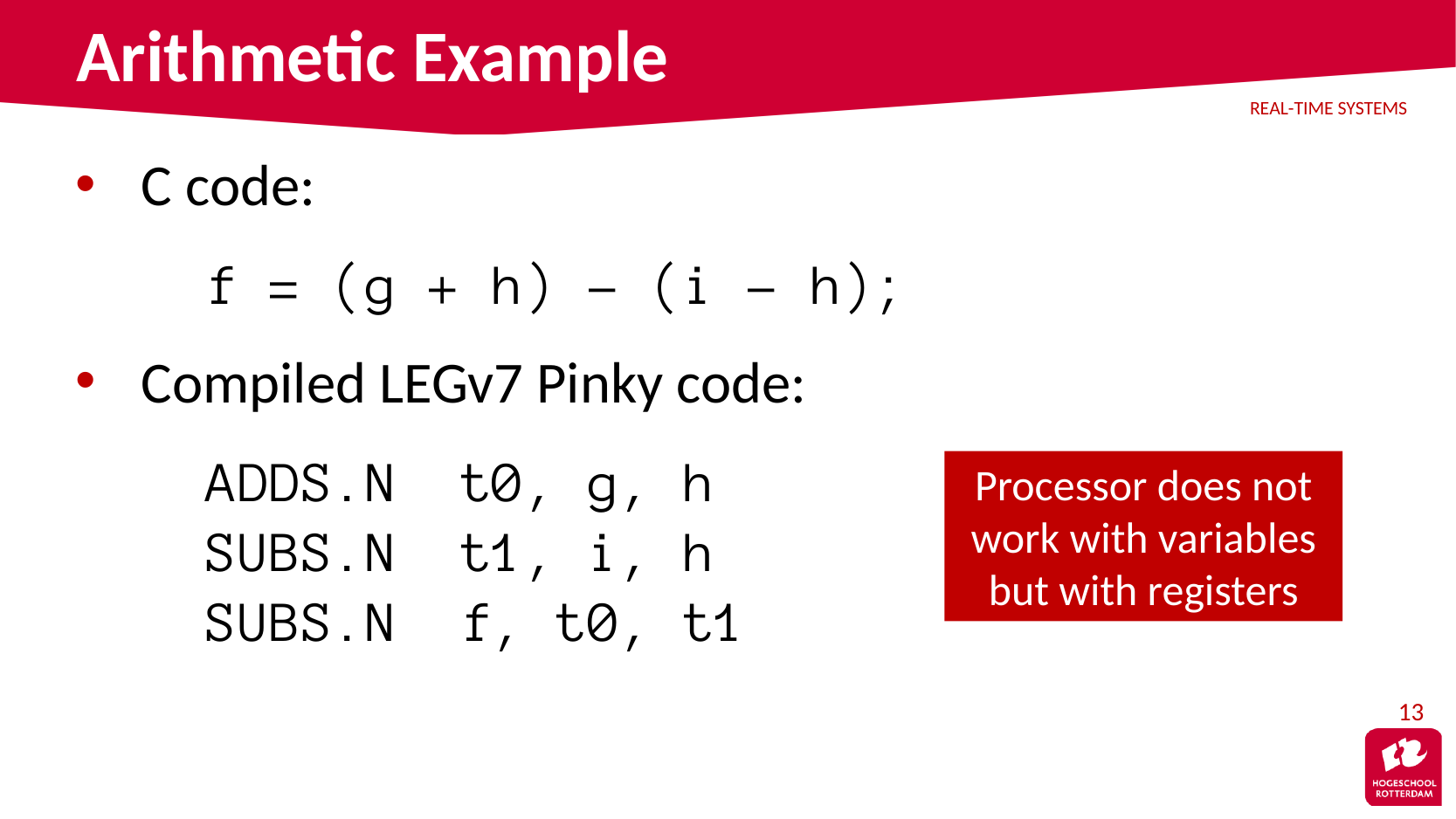

# Arithmetic Example
C code:
	f = (g + h) - (i - h);
Compiled LEGv7 Pinky code:
	ADDS.N  t0, g, h
	SUBS.N  t1, i, h
	SUBS.N  f, t0, t1
Processor does not work with variables but with registers
13